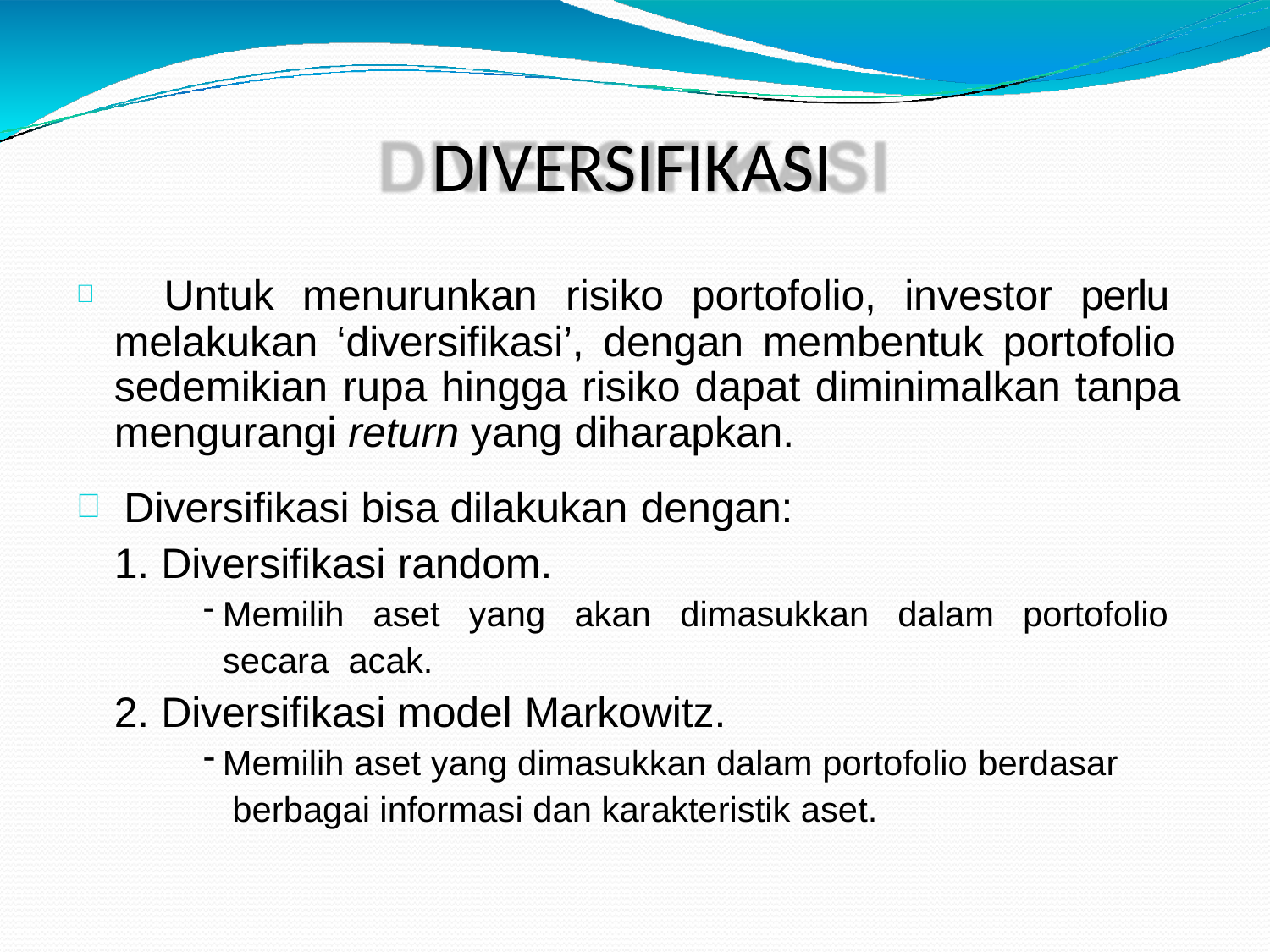

# DIVERSIFIKASI
	Untuk menurunkan risiko portofolio, investor perlu  melakukan ‘diversifikasi’, dengan membentuk portofolio  sedemikian rupa hingga risiko dapat diminimalkan tanpa  mengurangi return yang diharapkan.
Diversifikasi bisa dilakukan dengan:
Diversifikasi random.
Memilih aset yang akan dimasukkan dalam portofolio secara  acak.
Diversifikasi model Markowitz.
Memilih aset yang dimasukkan dalam portofolio berdasar  berbagai informasi dan karakteristik aset.